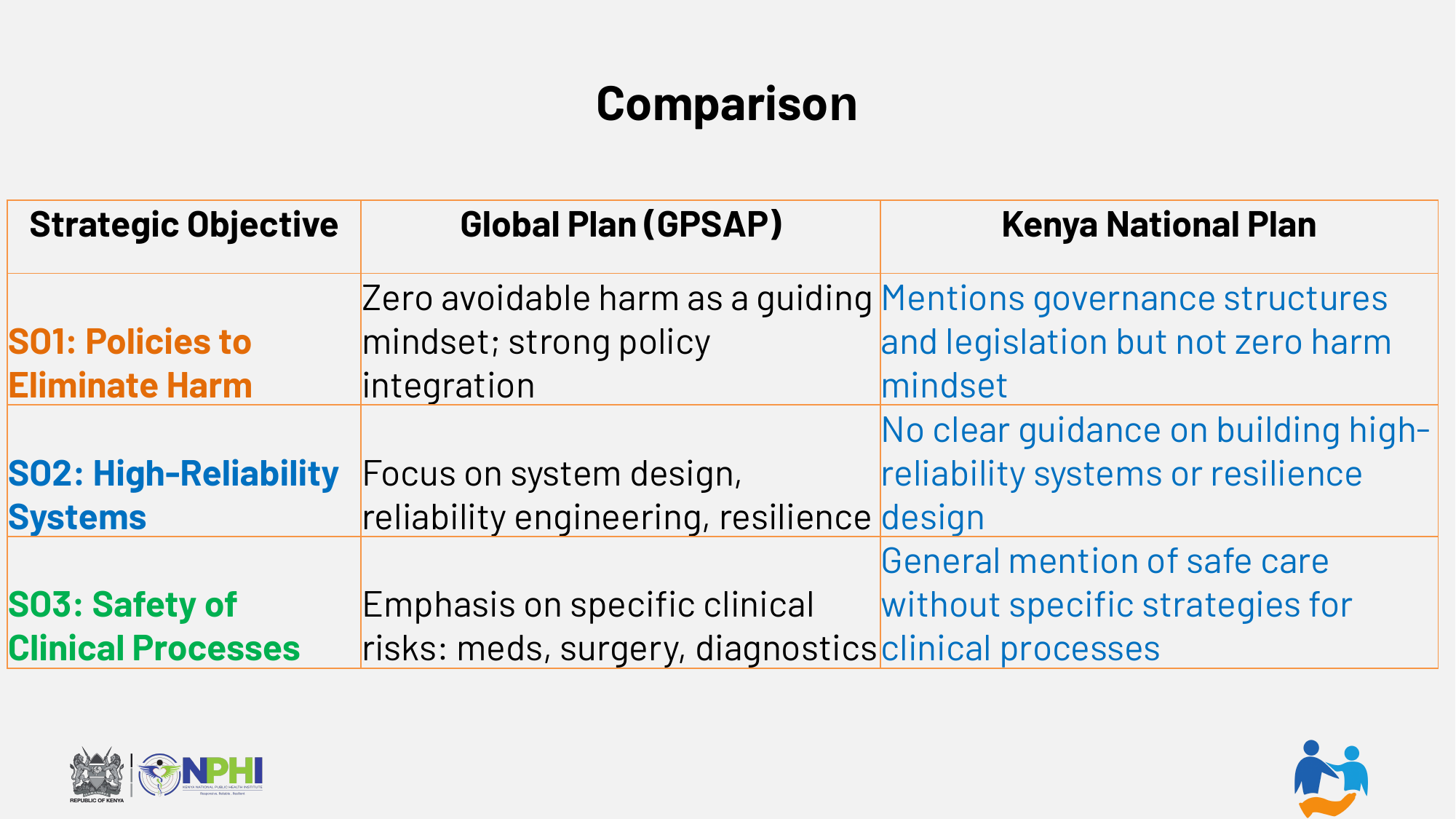

# Comparison
| Strategic Objective | Global Plan (GPSAP) | Kenya National Plan |
| --- | --- | --- |
| SO1: Policies to Eliminate Harm | Zero avoidable harm as a guiding mindset; strong policy integration | Mentions governance structures and legislation but not zero harm mindset |
| SO2: High-Reliability Systems | Focus on system design, reliability engineering, resilience | No clear guidance on building high-reliability systems or resilience design |
| SO3: Safety of Clinical Processes | Emphasis on specific clinical risks: meds, surgery, diagnostics | General mention of safe care without specific strategies for clinical processes |